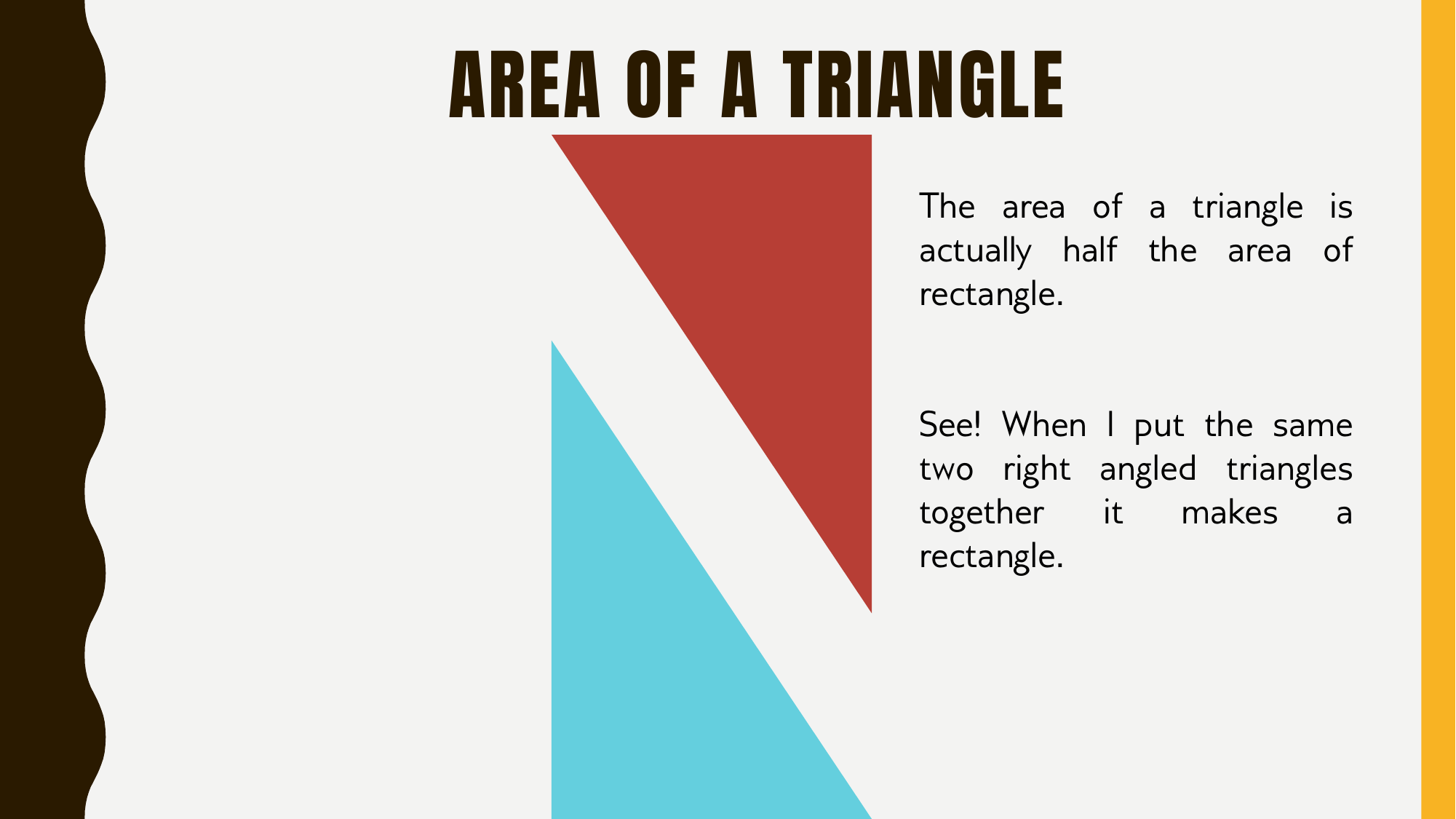

# Area of a triangle

The area of a triangle is actually half the area of rectangle.

See! When I put the same two right angled triangles together it makes a rectangle.